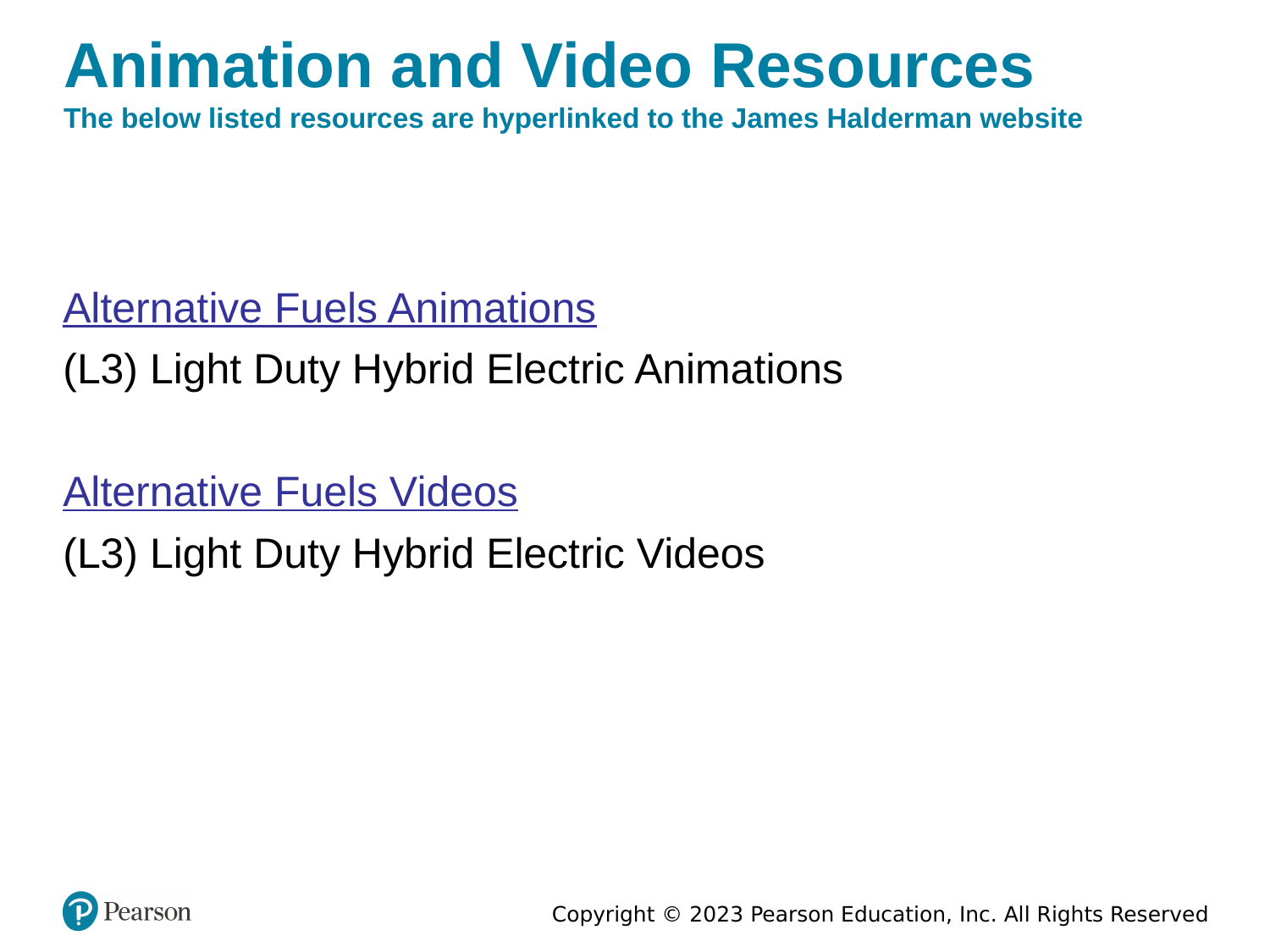

# Animation and Video Resources The below listed resources are hyperlinked to the James Halderman website
Alternative Fuels Animations
(L3) Light Duty Hybrid Electric Animations

Alternative Fuels Videos
(L3) Light Duty Hybrid Electric Videos